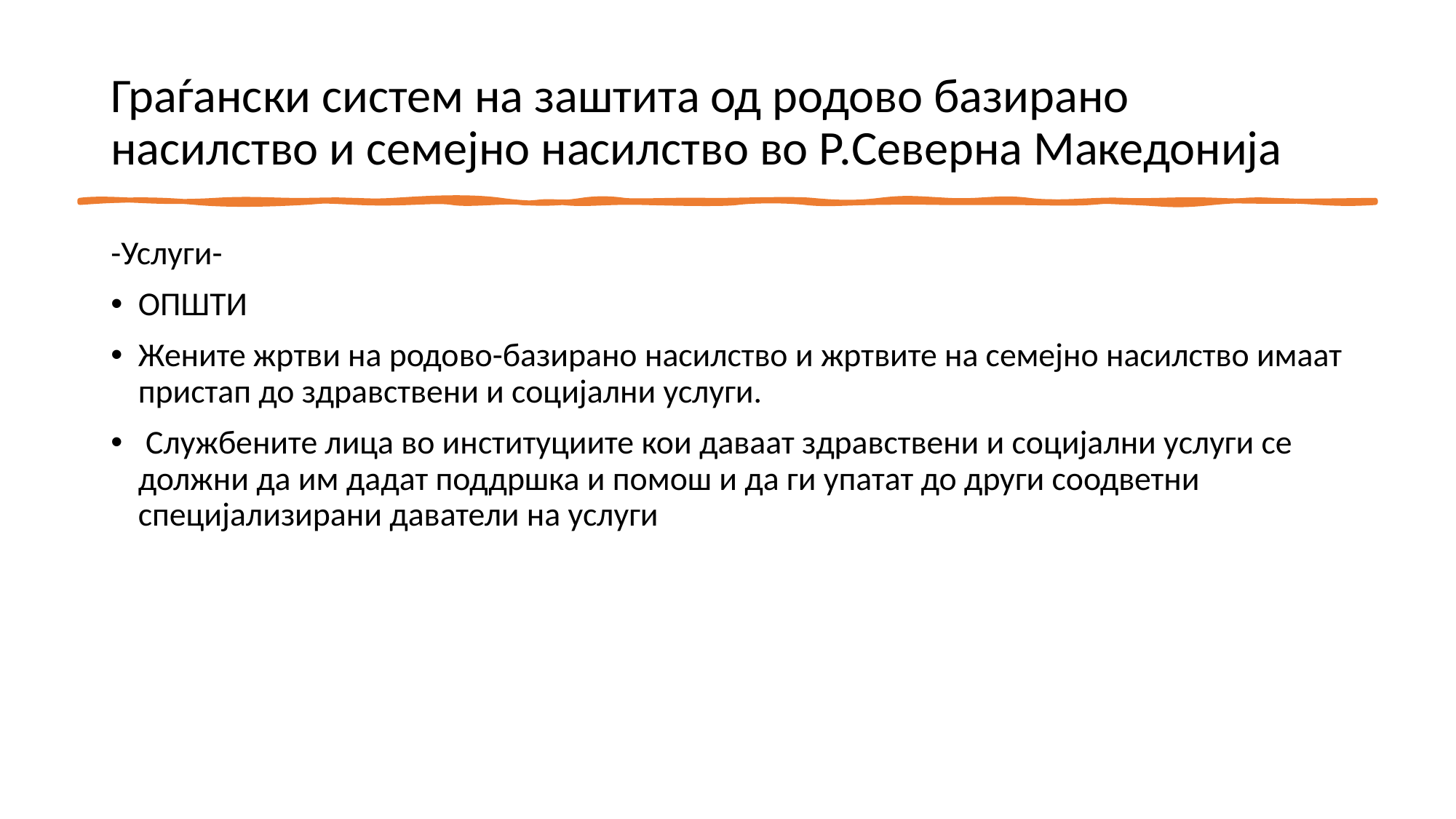

# Граѓански систем на заштита од родово базирано насилство и семејно насилство во Р.Северна Македонија

-Услуги-
ОПШТИ
Жените жртви на родово-базирано насилство и жртвите на семејно насилство имаат пристап до здравствени и социјални услуги.
 Службените лица во институциите кои даваат здравствени и социјални услуги се должни да им дадат поддршка и помош и да ги упатат до други соодветни специјализирани даватели на услуги